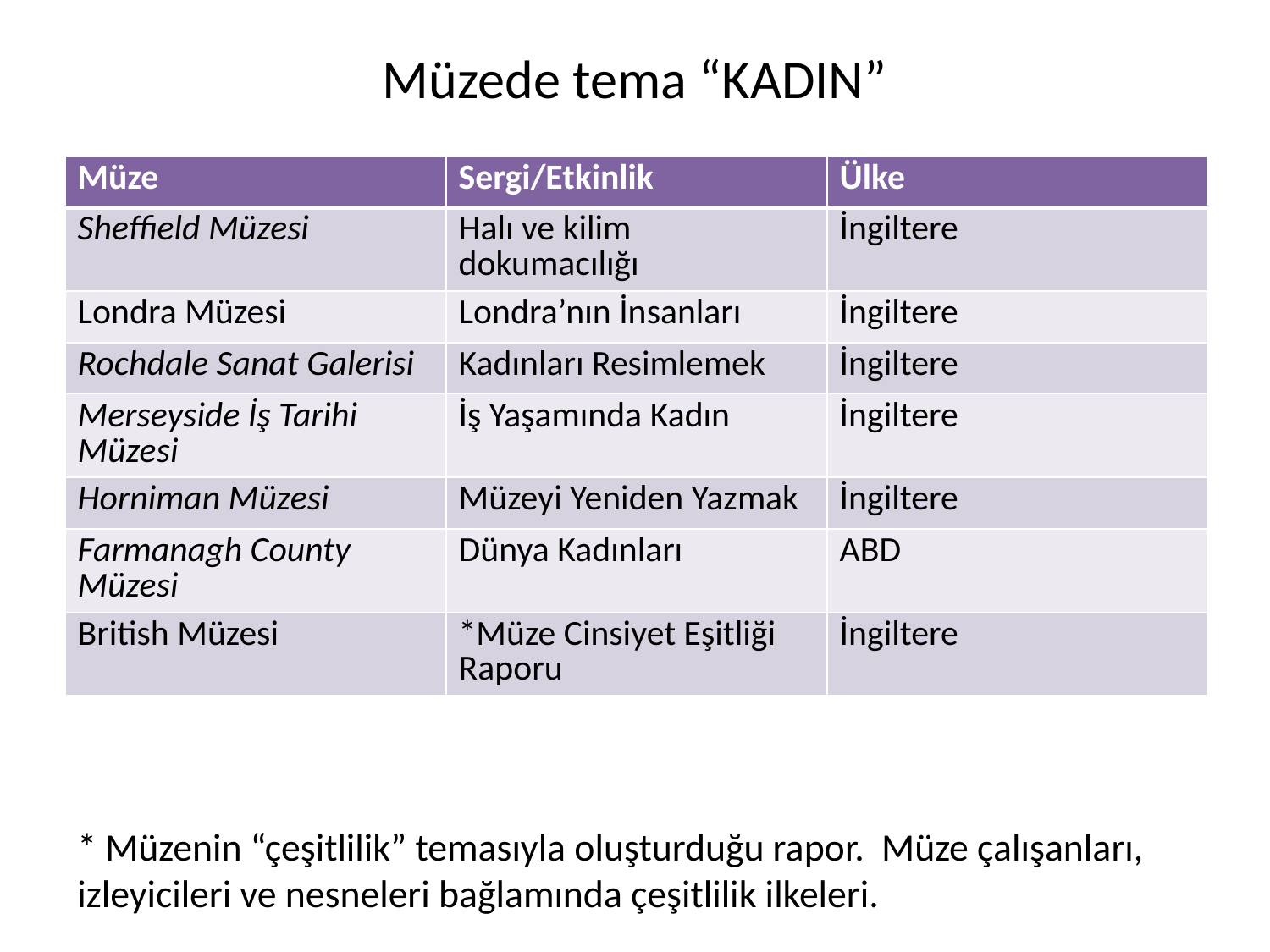

# Müzede tema “KADIN”
| Müze | Sergi/Etkinlik | Ülke |
| --- | --- | --- |
| Sheffield Müzesi | Halı ve kilim dokumacılığı | İngiltere |
| Londra Müzesi | Londra’nın İnsanları | İngiltere |
| Rochdale Sanat Galerisi | Kadınları Resimlemek | İngiltere |
| Merseyside İş Tarihi Müzesi | İş Yaşamında Kadın | İngiltere |
| Horniman Müzesi | Müzeyi Yeniden Yazmak | İngiltere |
| Farmanagh County Müzesi | Dünya Kadınları | ABD |
| British Müzesi | \*Müze Cinsiyet Eşitliği Raporu | İngiltere |
* Müzenin “çeşitlilik” temasıyla oluşturduğu rapor.  Müze çalışanları, izleyicileri ve nesneleri bağlamında çeşitlilik ilkeleri.